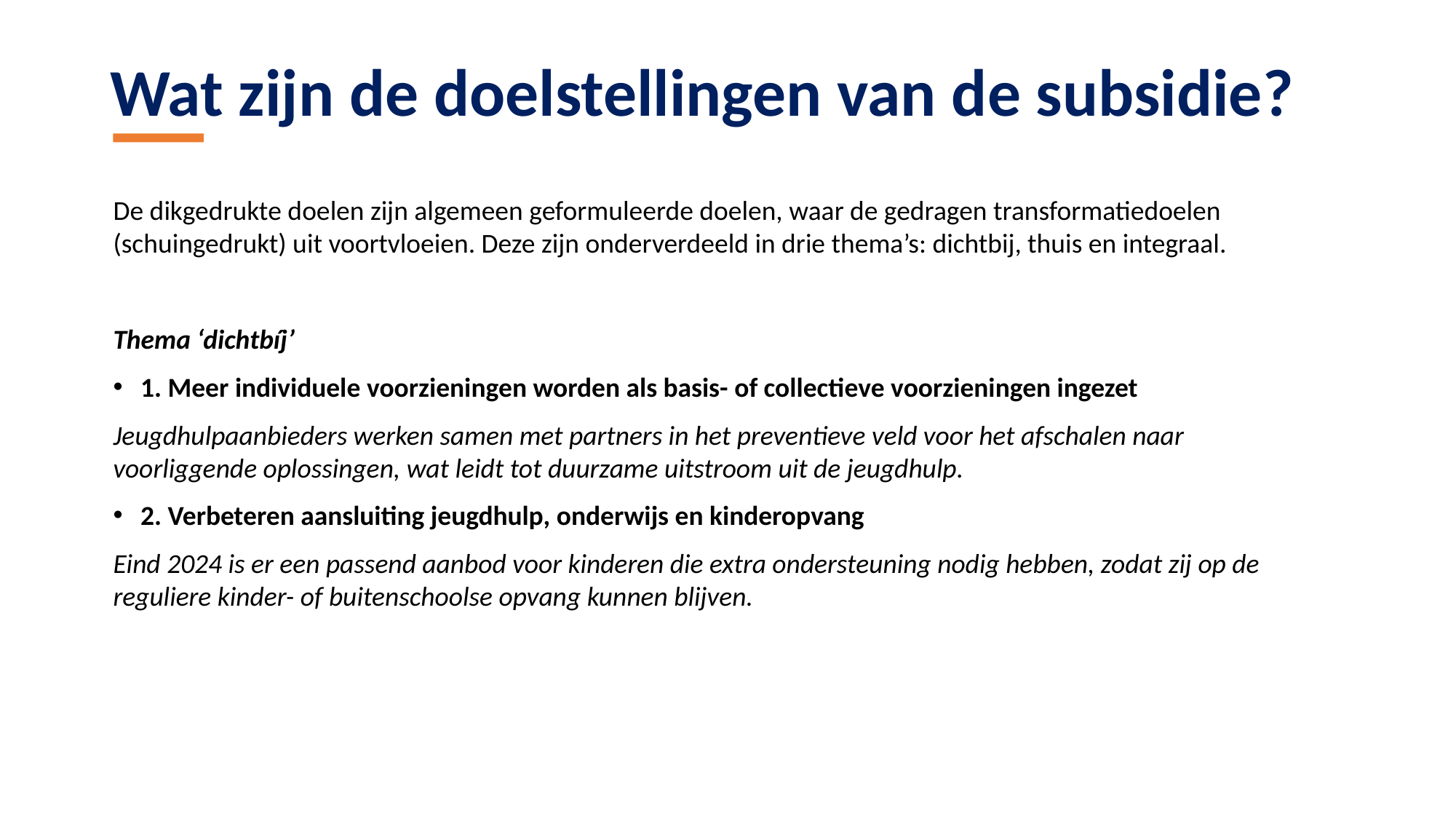

Wat zijn de doelstellingen van de subsidie?

De dikgedrukte doelen zijn algemeen geformuleerde doelen, waar de gedragen transformatiedoelen (schuingedrukt) uit voortvloeien. Deze zijn onderverdeeld in drie thema’s: dichtbij, thuis en integraal.

Thema ‘dichtbíj’
1. Meer individuele voorzieningen worden als basis- of collectieve voorzieningen ingezet
Jeugdhulpaanbieders werken samen met partners in het preventieve veld voor het afschalen naar voorliggende oplossingen, wat leidt tot duurzame uitstroom uit de jeugdhulp.
2. Verbeteren aansluiting jeugdhulp, onderwijs en kinderopvang
Eind 2024 is er een passend aanbod voor kinderen die extra ondersteuning nodig hebben, zodat zij op de reguliere kinder- of buitenschoolse opvang kunnen blijven.